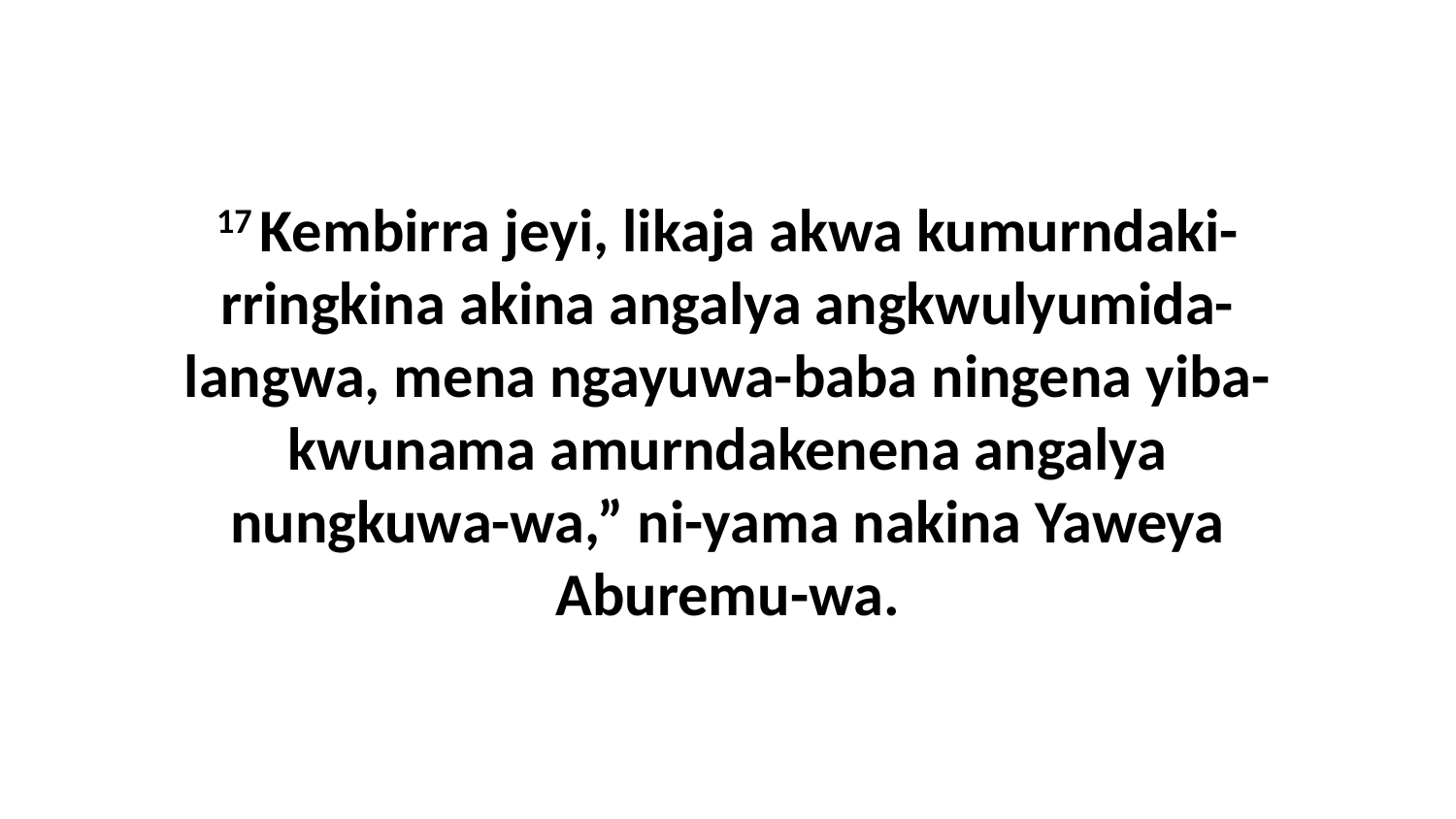

17 Kembirra jeyi, likaja akwa kumurndaki-rringkina akina angalya angkwulyumida-langwa, mena ngayuwa-baba ningena yiba-kwunama amurndakenena angalya nungkuwa-wa,” ni-yama nakina Yaweya Aburemu-wa.